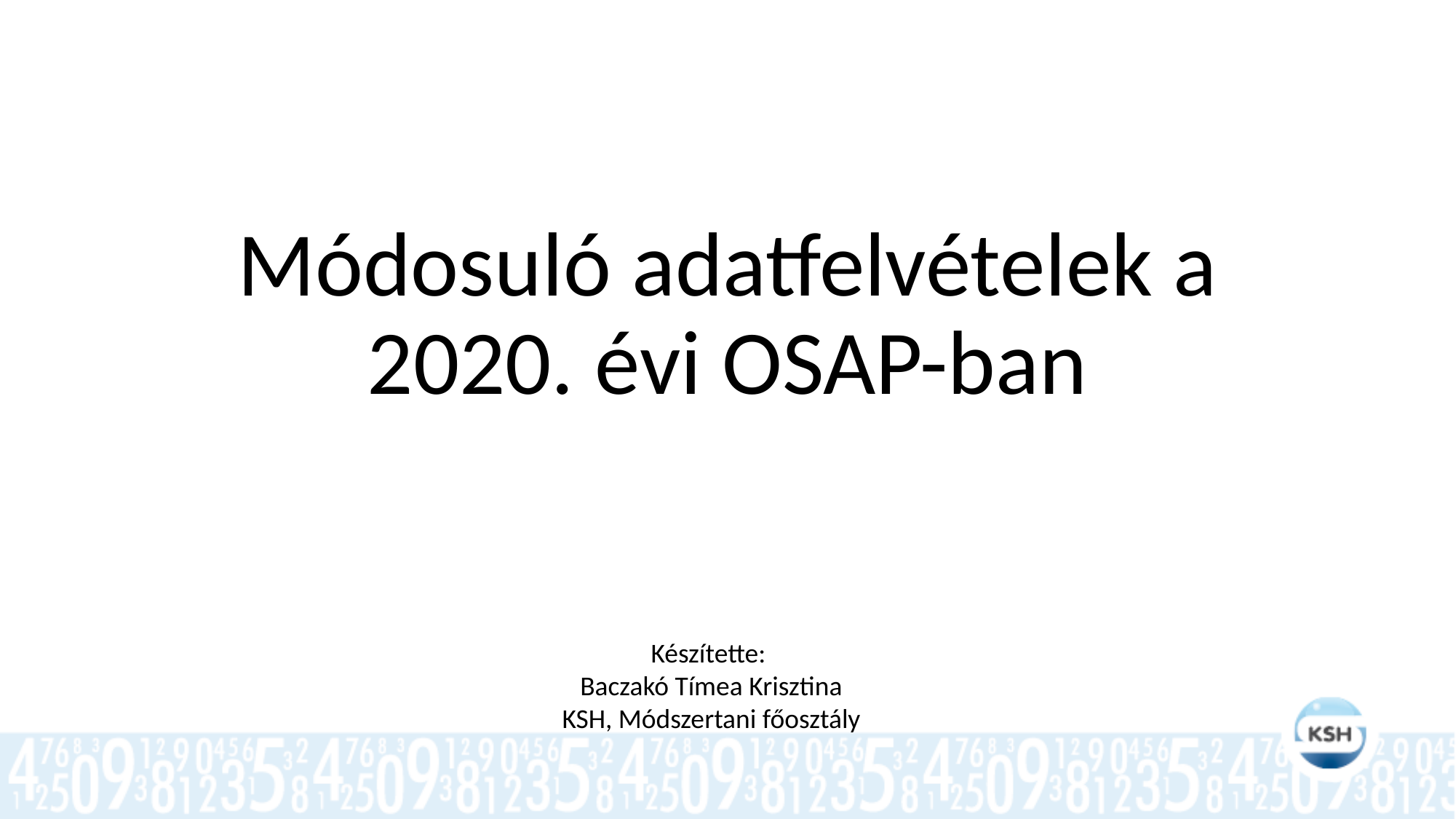

# Módosuló adatfelvételek a 2020. évi OSAP-ban
Készítette:
Baczakó Tímea Krisztina
KSH, Módszertani főosztály